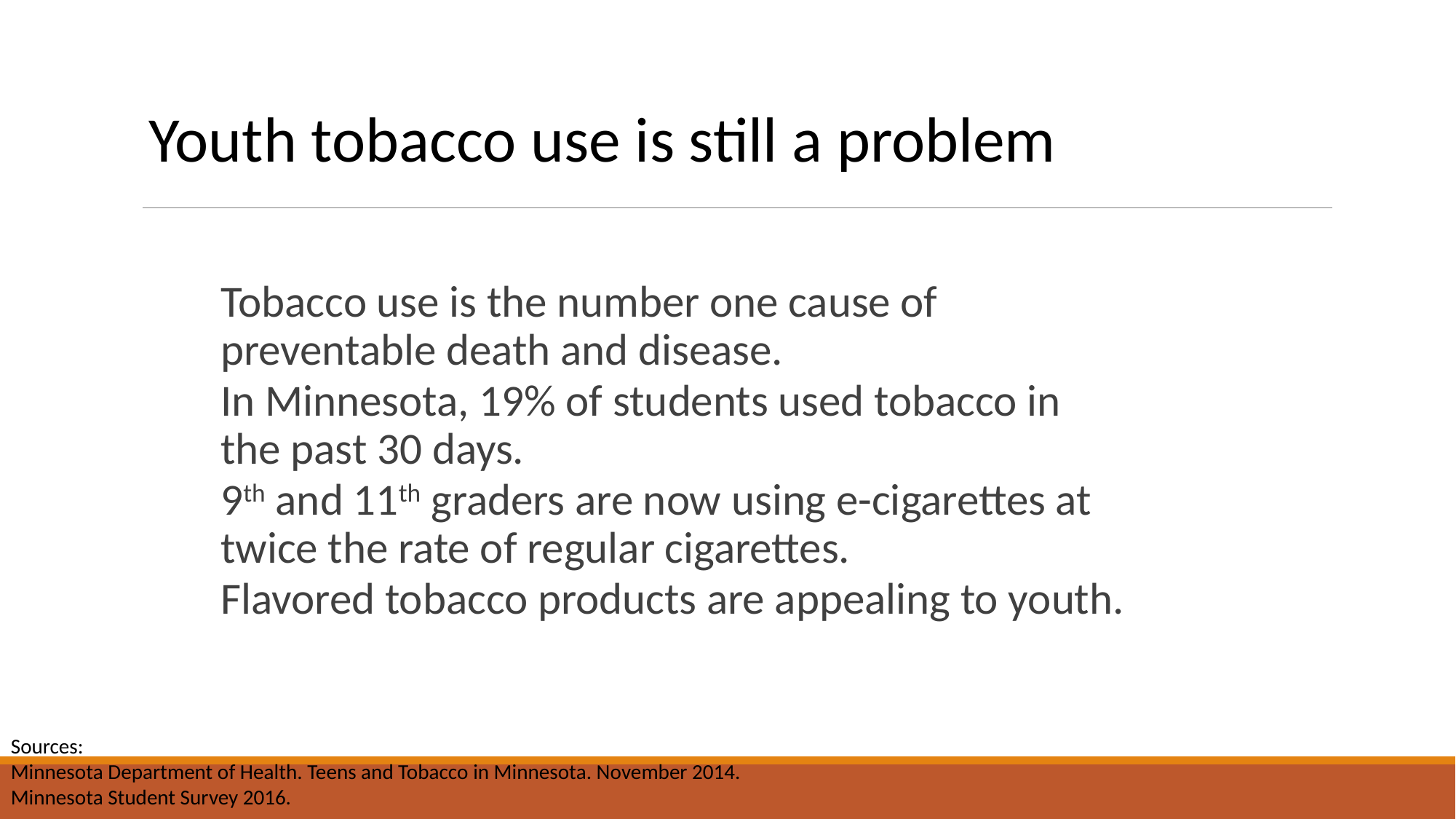

Youth tobacco use is still a problem
Tobacco use is the number one cause of preventable death and disease.
In Minnesota, 19% of students used tobacco in the past 30 days.
9th and 11th graders are now using e-cigarettes at twice the rate of regular cigarettes.
Flavored tobacco products are appealing to youth.

Sources:
Minnesota Department of Health. Teens and Tobacco in Minnesota. November 2014.
Minnesota Student Survey 2016.